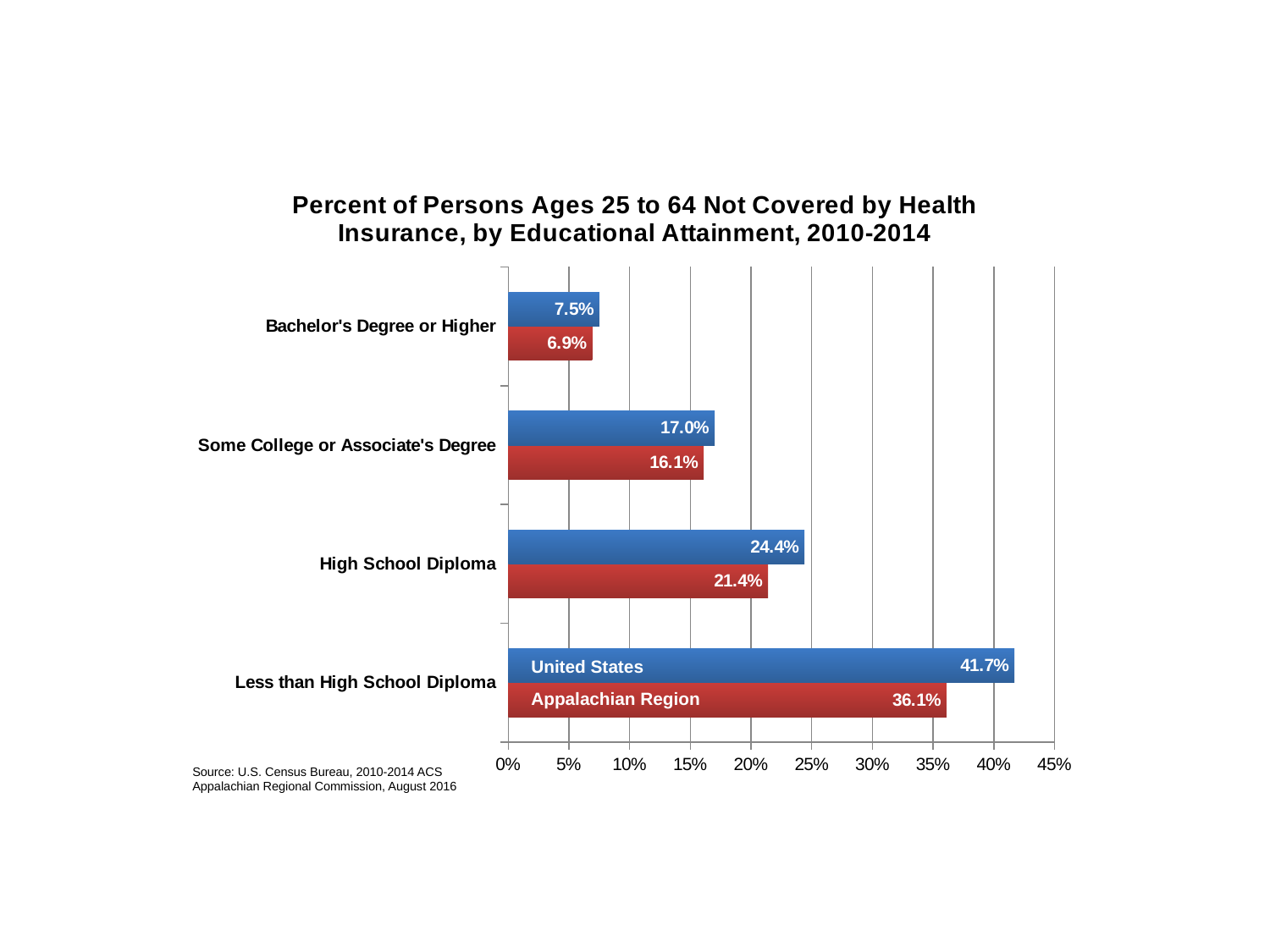

### Chart: Percent of Persons Ages 25 to 64 Not Covered by Health Insurance, by Educational Attainment, 2010-2014

| Category | Appalachian Region | United States |
|---|---|---|
| Less than High School Diploma | 36.1 | 41.7 |
| High School Diploma | 21.4 | 24.4 |
| Some College or Associate's Degree | 16.1 | 17.0 |
| Bachelor's Degree or Higher | 6.9 | 7.5 |
United States
Appalachian Region

Source: U.S. Census Bureau, 2010-2014 ACS
Appalachian Regional Commission, August 2016